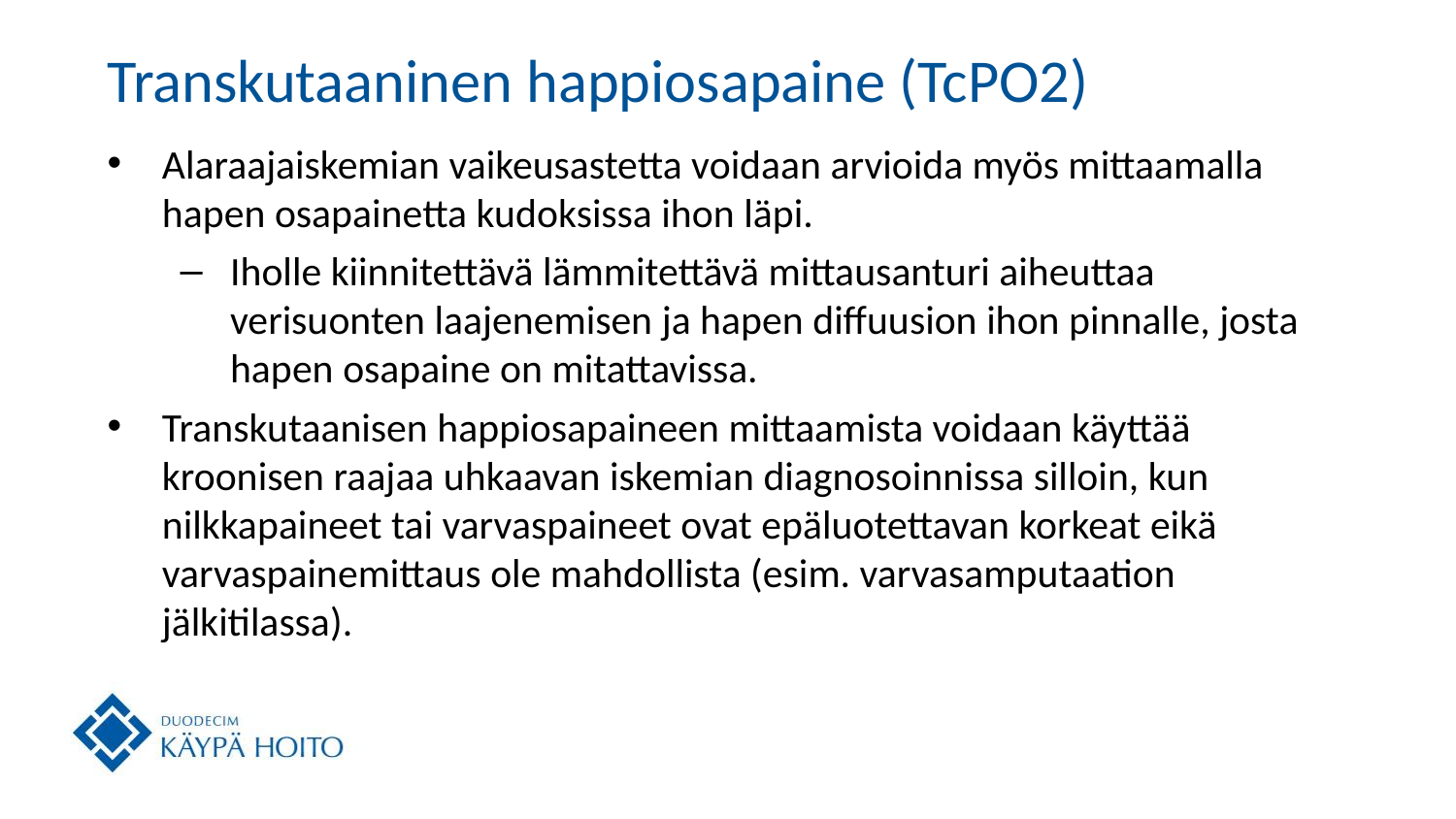

# Transkutaaninen happiosapaine (TcPO2)
Alaraajaiskemian vaikeusastetta voidaan arvioida myös mittaamalla hapen osapainetta kudoksissa ihon läpi.
Iholle kiinnitettävä lämmitettävä mittausanturi aiheuttaa verisuonten laajenemisen ja hapen diffuusion ihon pinnalle, josta hapen osapaine on mitattavissa.
Transkutaanisen happiosapaineen mittaamista voidaan käyttää kroonisen raajaa uhkaavan iskemian diagnosoinnissa silloin, kun nilkkapaineet tai varvaspaineet ovat epäluotettavan korkeat eikä varvaspainemittaus ole mahdollista (esim. varvasamputaation jälkitilassa).